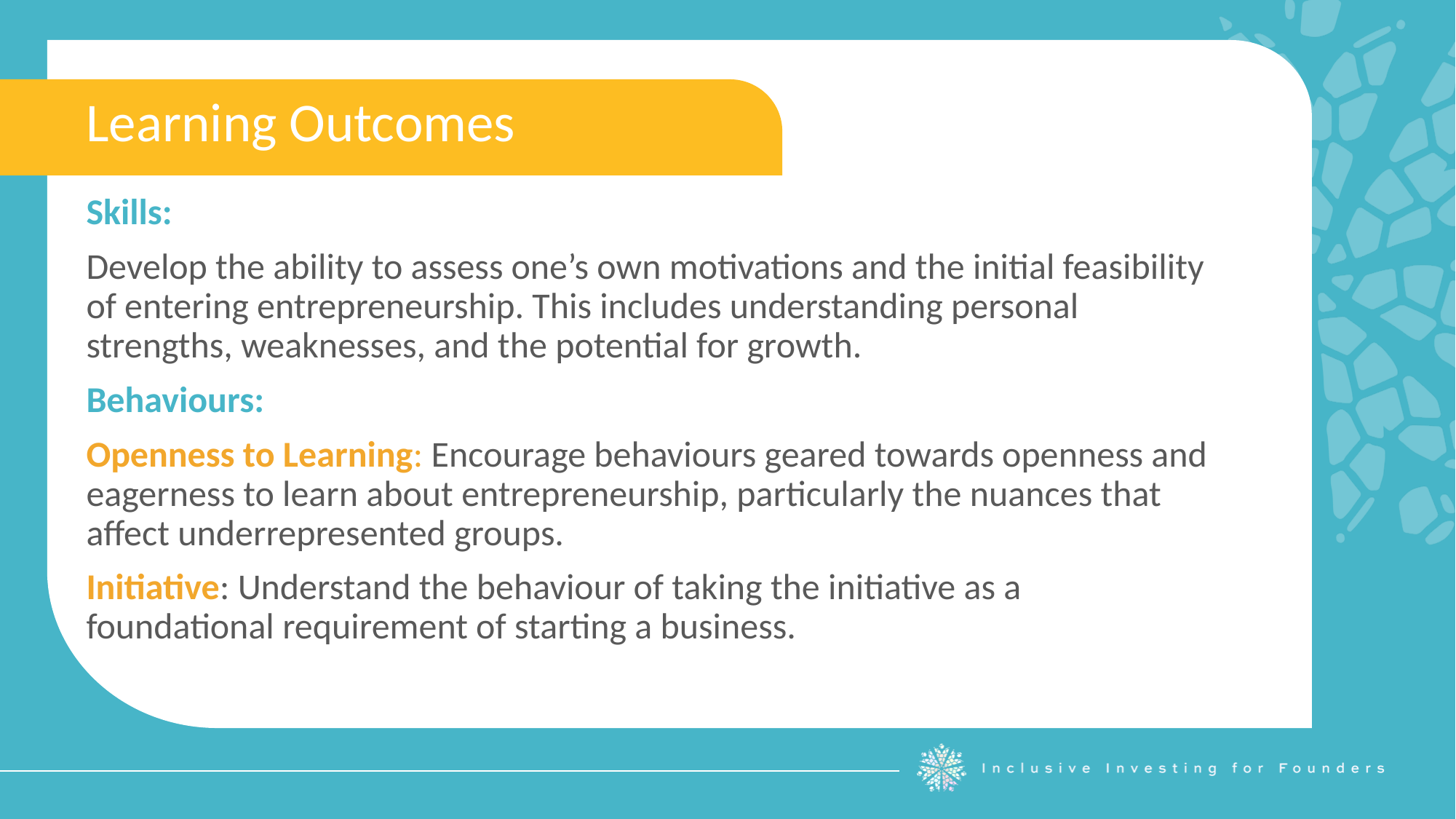

Learning Outcomes

Skills:
Develop the ability to assess one’s own motivations and the initial feasibility of entering entrepreneurship. This includes understanding personal strengths, weaknesses, and the potential for growth.
Behaviours:
Openness to Learning: Encourage behaviours geared towards openness and eagerness to learn about entrepreneurship, particularly the nuances that affect underrepresented groups.
Initiative: Understand the behaviour of taking the initiative as a foundational requirement of starting a business.